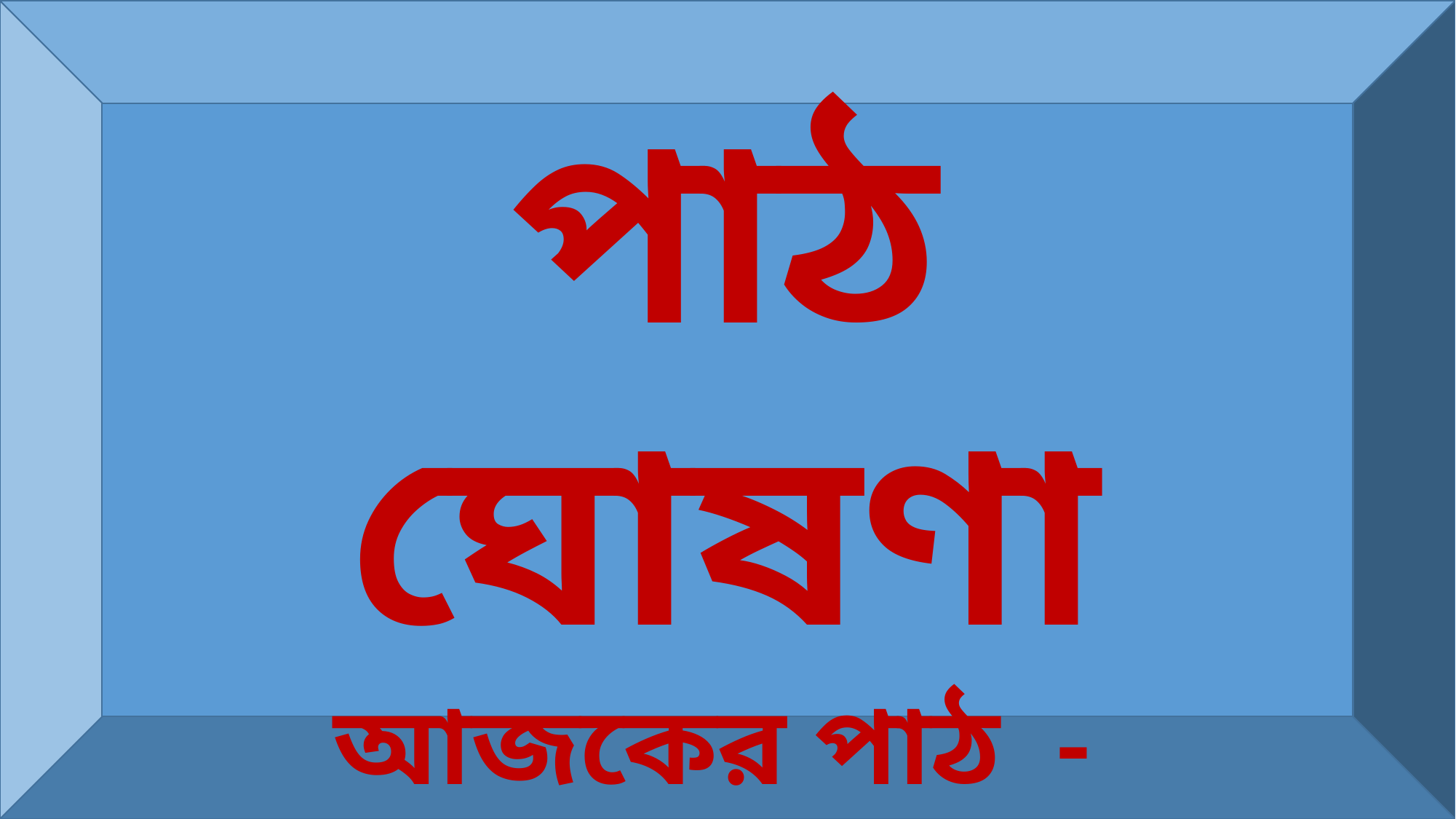

পাঠ ঘোষণা
আজকের পাঠ  -
 الفعل المضارع